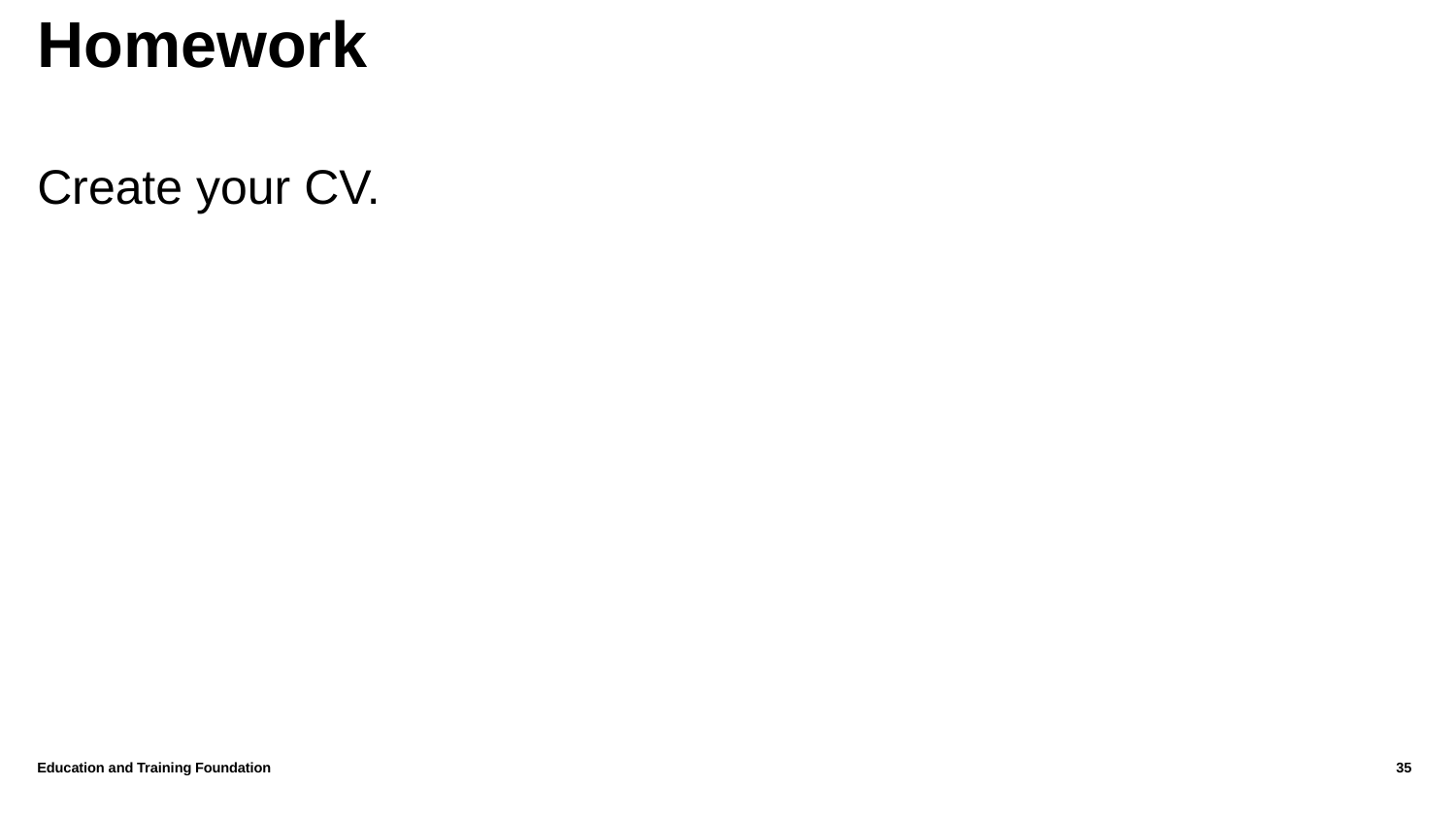

# Homework
Create your CV.
Education and Training Foundation
35